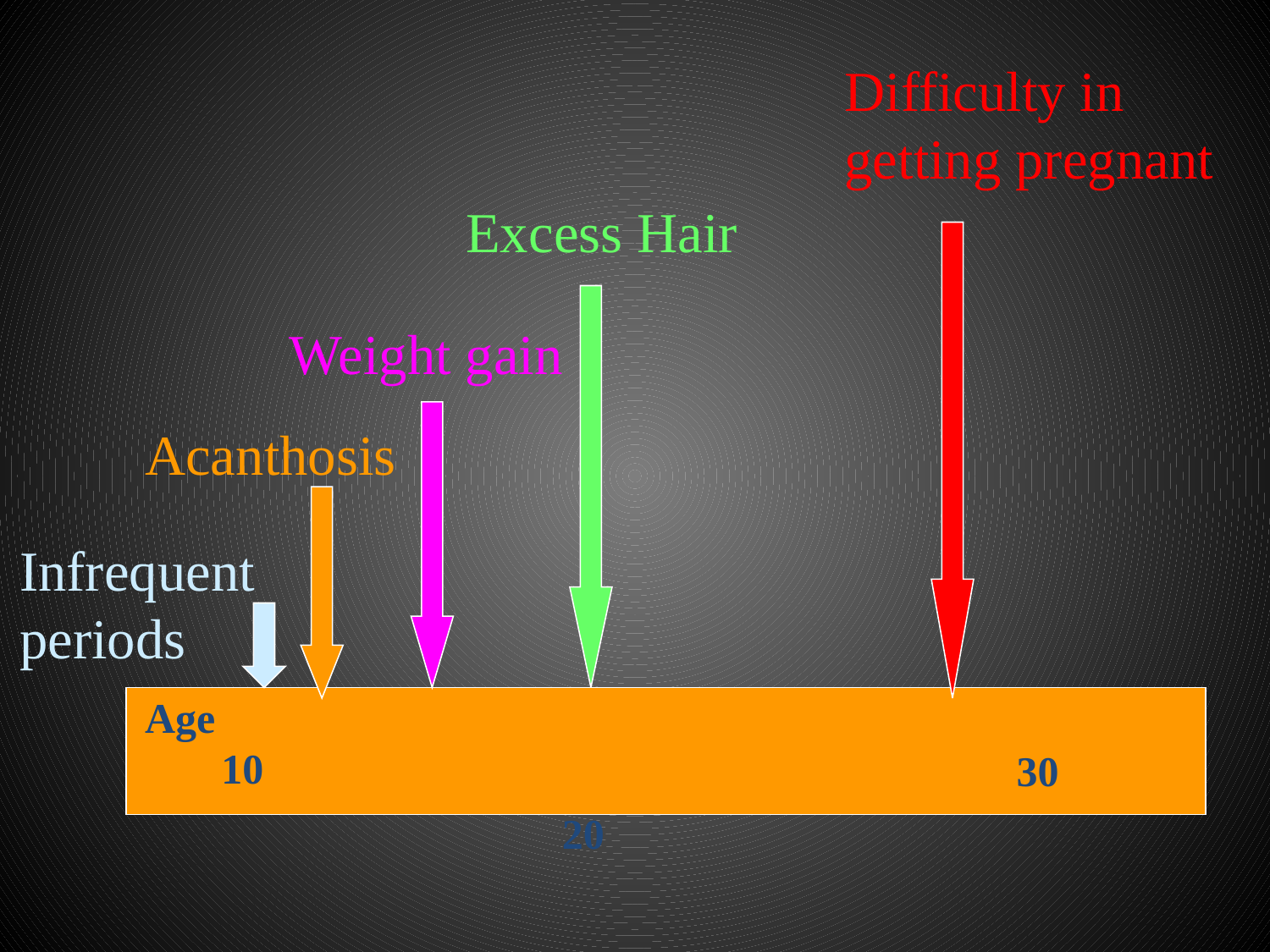

Difficulty in getting pregnant
Excess Hair

Weight gain

Acanthosis

Infrequent periods

Age

              20
10
30